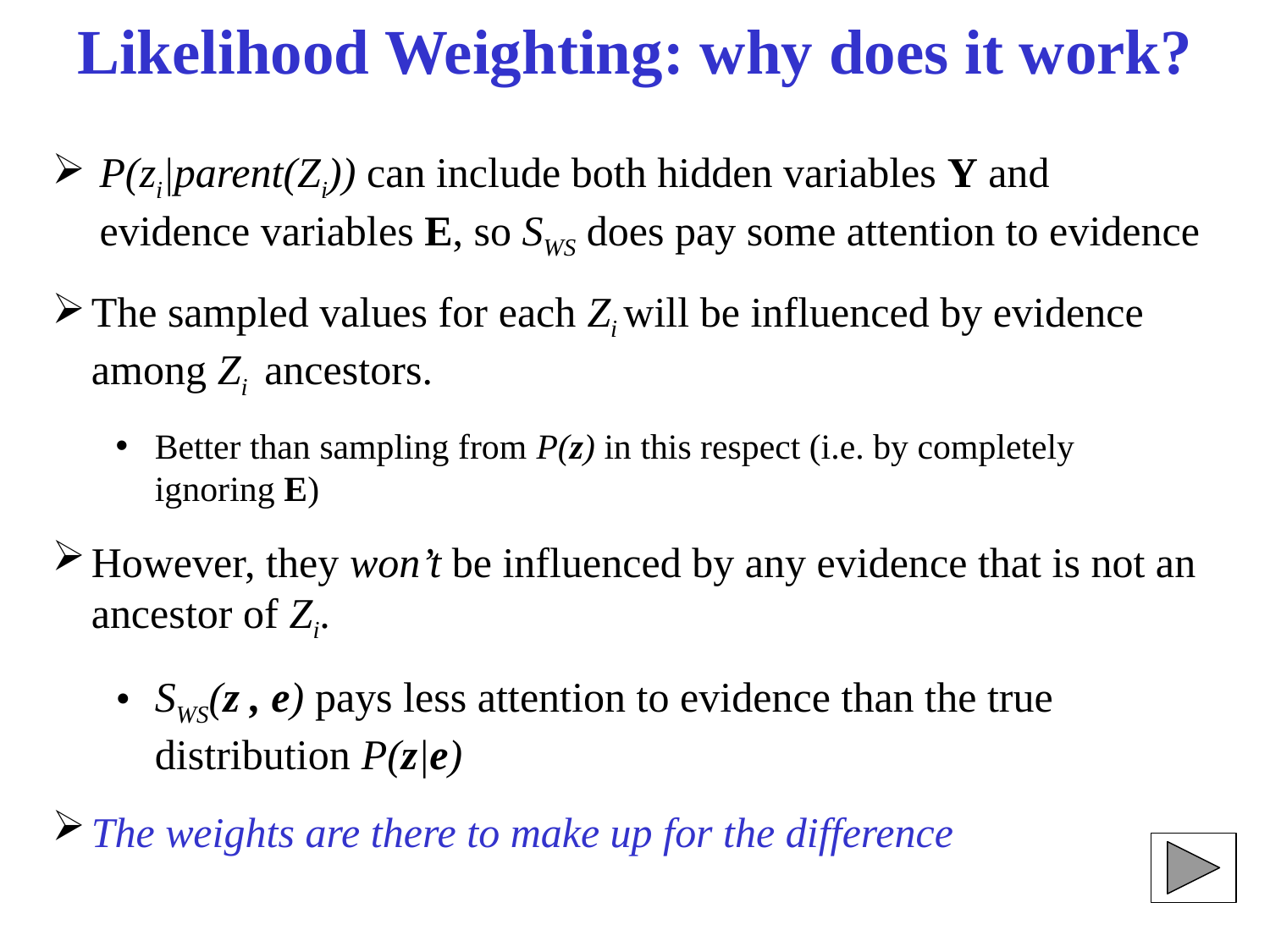

# Likelihood Weighting: why does it work?
P(zi|parent(Zi)) can include both hidden variables Y and evidence variables E, so SWS does pay some attention to evidence
The sampled values for each Zi will be influenced by evidence among Zi  ancestors.
Better than sampling from P(z) in this respect (i.e. by completely ignoring E)
However, they won’t be influenced by any evidence that is not an ancestor of Zi.
SWS(z , e) pays less attention to evidence than the true distribution P(z|e)‏
The weights are there to make up for the difference